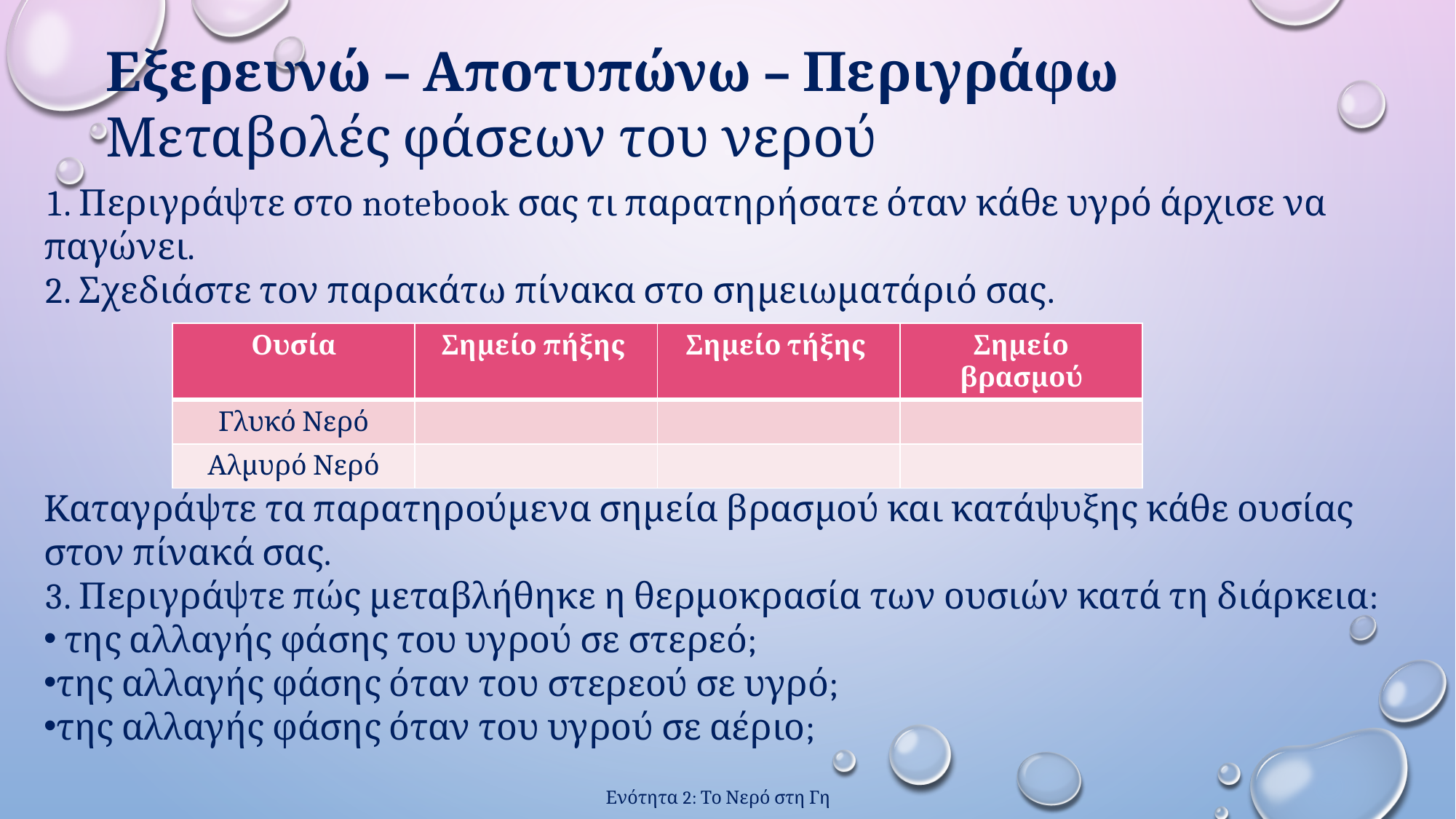

Εξερευνώ – Αποτυπώνω – Περιγράφω
Μεταβολές φάσεων του νερού
1. Περιγράψτε στο notebook σας τι παρατηρήσατε όταν κάθε υγρό άρχισε να παγώνει.
2. Σχεδιάστε τον παρακάτω πίνακα στο σημειωματάριό σας.

Καταγράψτε τα παρατηρούμενα σημεία βρασμού και κατάψυξης κάθε ουσίας στον πίνακά σας.
3. Περιγράψτε πώς μεταβλήθηκε η θερμοκρασία των ουσιών κατά τη διάρκεια:
 της αλλαγής φάσης του υγρού σε στερεό;
της αλλαγής φάσης όταν του στερεού σε υγρό;
της αλλαγής φάσης όταν του υγρού σε αέριο;

| Ουσία | Σημείο πήξης | Σημείο τήξης | Σημείο βρασμού |
| --- | --- | --- | --- |
| Γλυκό Νερό |  |  |  |
| Αλμυρό Νερό |  |  |  |
Ενότητα 2: Το Νερό στη Γη